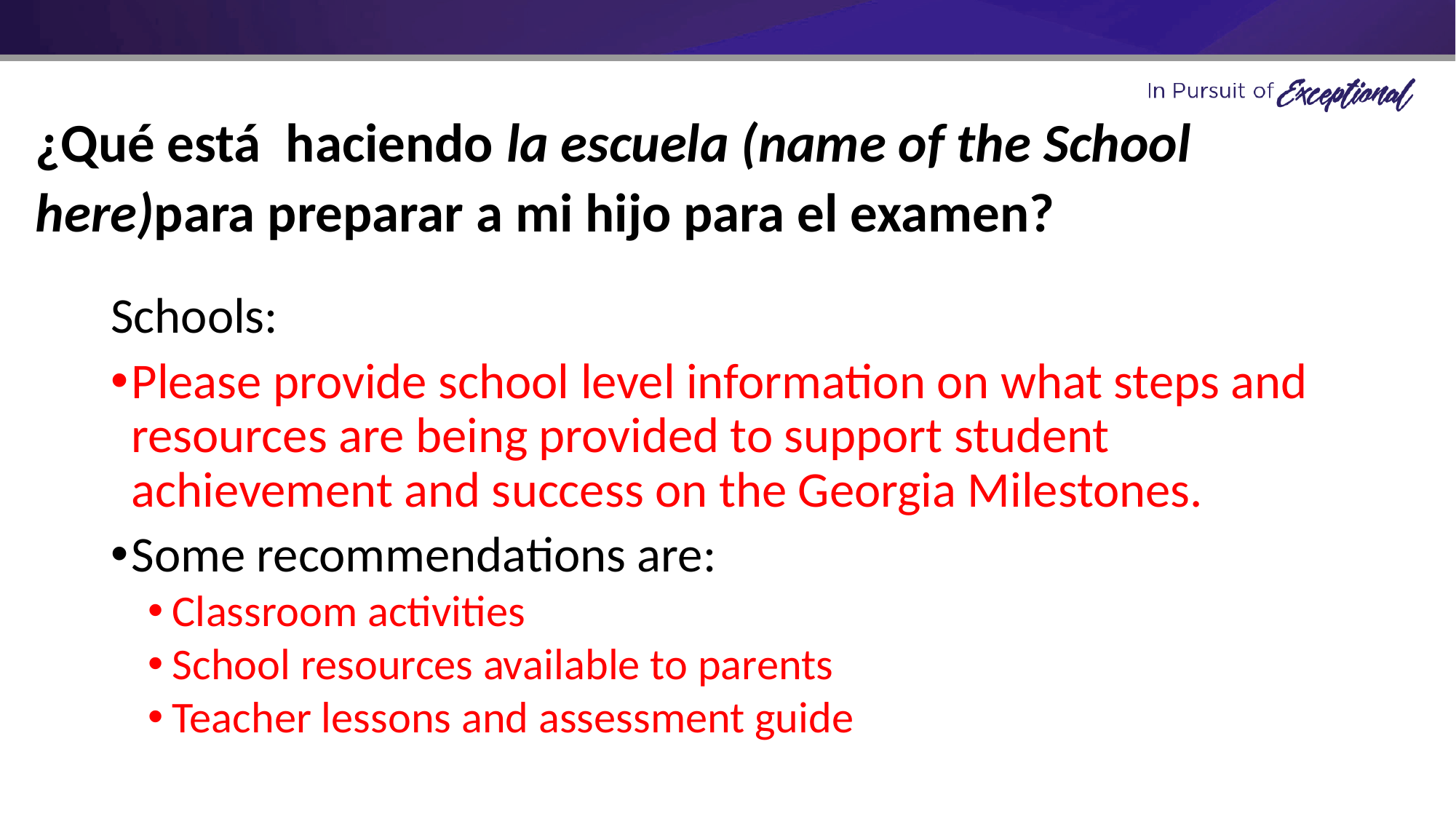

# ¿Qué está  haciendo la escuela (name of the School here)para preparar a mi hijo para el examen?
Schools:
Please provide school level information on what steps and resources are being provided to support student achievement and success on the Georgia Milestones.
Some recommendations are:
Classroom activities
School resources available to parents
Teacher lessons and assessment guide